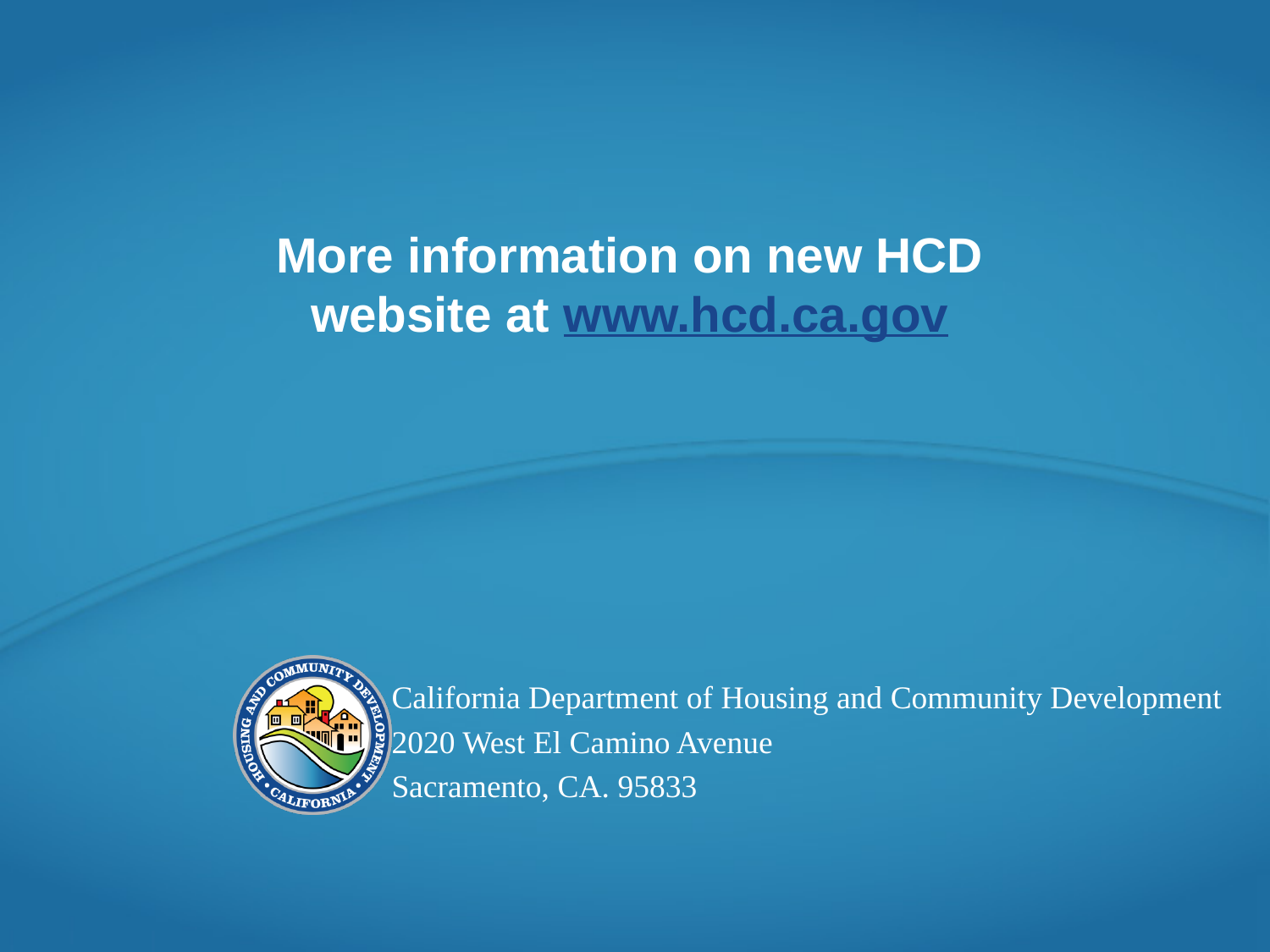

# More information on new HCD website at www.hcd.ca.gov
California Department of Housing and Community Development
2020 West El Camino Avenue
Sacramento, CA. 95833